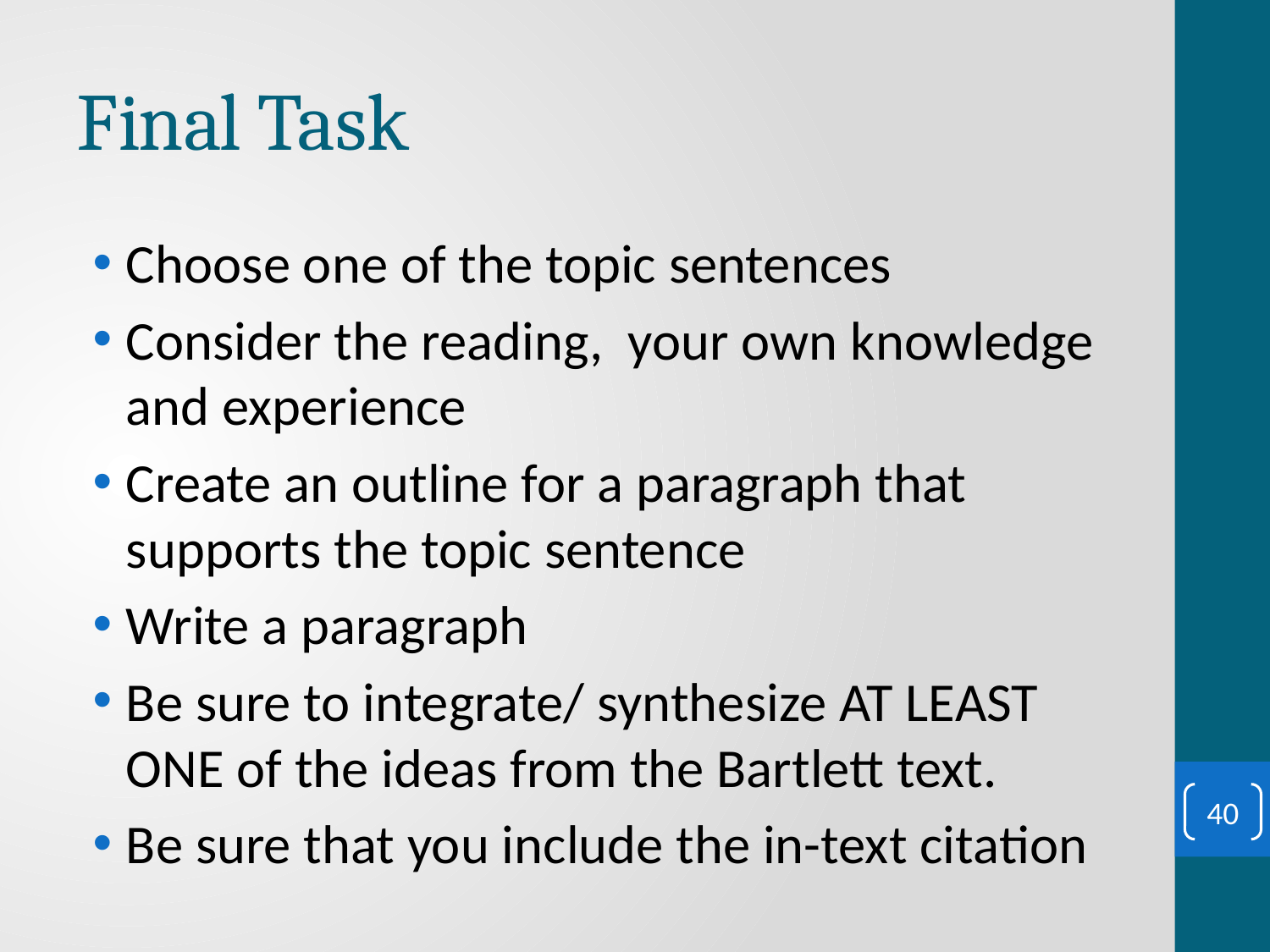

# Final Task
Choose one of the topic sentences
Consider the reading,  your own knowledge and experience
Create an outline for a paragraph that supports the topic sentence
Write a paragraph
Be sure to integrate/ synthesize AT LEAST ONE of the ideas from the Bartlett text.
Be sure that you include the in-text citation

40